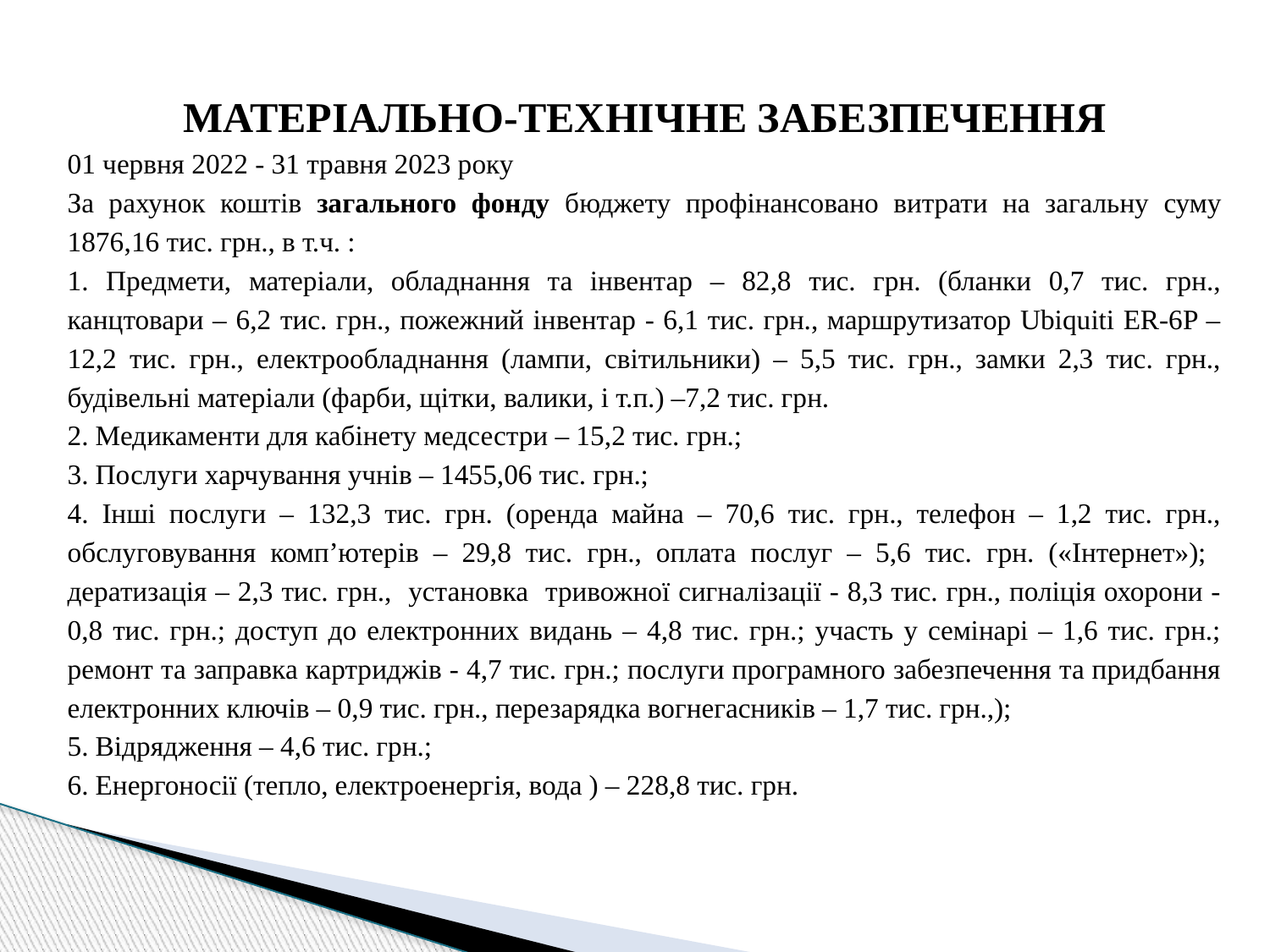

МАТЕРІАЛЬНО-ТЕХНІЧНЕ ЗАБЕЗПЕЧЕННЯ
01 червня 2022 - 31 травня 2023 року
За рахунок коштів загального фонду бюджету профінансовано витрати на загальну суму 1876,16 тис. грн., в т.ч. :
1. Предмети, матеріали, обладнання та інвентар – 82,8 тис. грн. (бланки 0,7 тис. грн., канцтовари – 6,2 тис. грн., пожежний інвентар - 6,1 тис. грн., маршрутизатор Ubiquiti ER-6P – 12,2 тис. грн., електрообладнання (лампи, світильники) – 5,5 тис. грн., замки 2,3 тис. грн., будівельні матеріали (фарби, щітки, валики, і т.п.) –7,2 тис. грн.
2. Медикаменти для кабінету медсестри – 15,2 тис. грн.;
3. Послуги харчування учнів – 1455,06 тис. грн.;
4. Інші послуги – 132,3 тис. грн. (оренда майна – 70,6 тис. грн., телефон – 1,2 тис. грн., обслуговування комп’ютерів – 29,8 тис. грн., оплата послуг – 5,6 тис. грн. («Інтернет»);  дератизація – 2,3 тис. грн.,  установка  тривожної сигналізації - 8,3 тис. грн., поліція охорони - 0,8 тис. грн.; доступ до електронних видань – 4,8 тис. грн.; участь у семінарі – 1,6 тис. грн.; ремонт та заправка картриджів - 4,7 тис. грн.; послуги програмного забезпечення та придбання електронних ключів – 0,9 тис. грн., перезарядка вогнегасників – 1,7 тис. грн.,);
5. Відрядження – 4,6 тис. грн.;
6. Енергоносії (тепло, електроенергія, вода ) – 228,8 тис. грн.